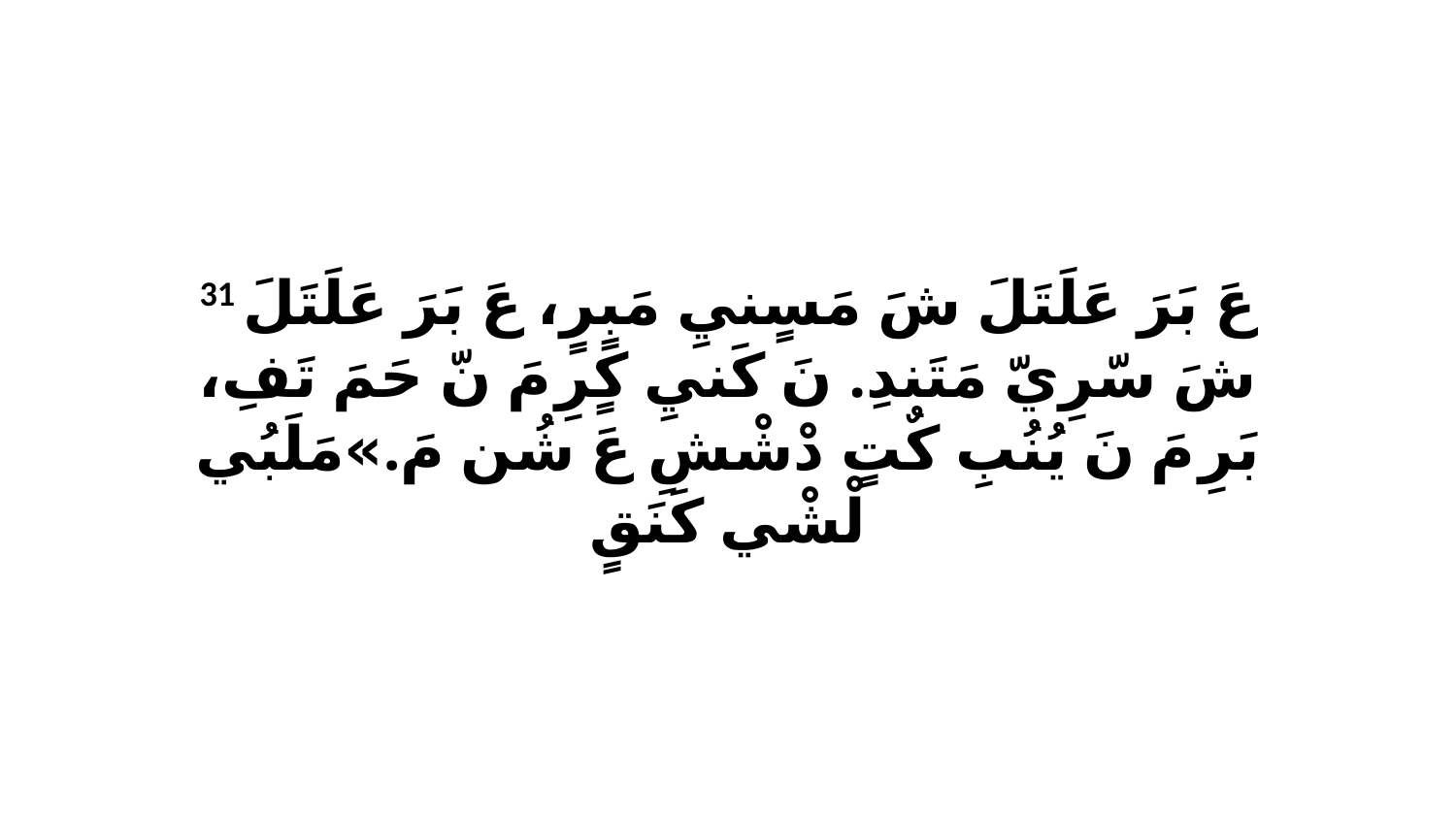

31 عَ بَرَ عَلَتَلَ شَ مَسٍنيِ مَبٍرٍ، عَ بَرَ عَلَتَلَ شَ سّرِيّ مَتَندِ. نَ كَنيِ كٍرِ مَ نّ حَمَ تَفِ، بَرِ مَ نَ يُنُبِ كٌتٍ دْشْشِ عَ شُن مَ.»مَلَبُي لْشْي كَنَقٍ